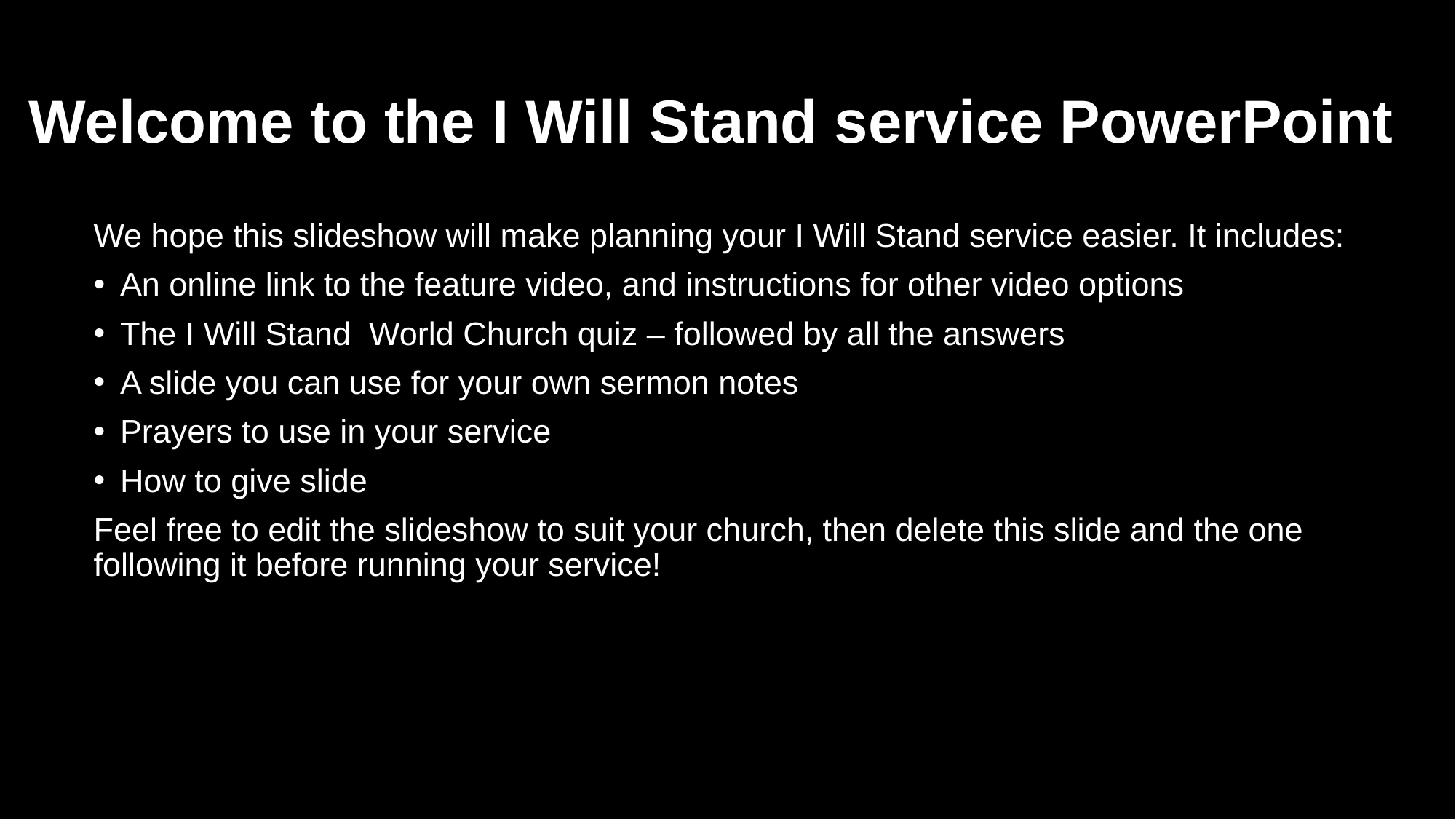

# Welcome to the I Will Stand service PowerPoint
We hope this slideshow will make planning your I Will Stand service easier. It includes:
An online link to the feature video, and instructions for other video options
The I Will Stand  World Church quiz – followed by all the answers
A slide you can use for your own sermon notes
Prayers to use in your service
How to give slide
Feel free to edit the slideshow to suit your church, then delete this slide and the one following it before running your service!